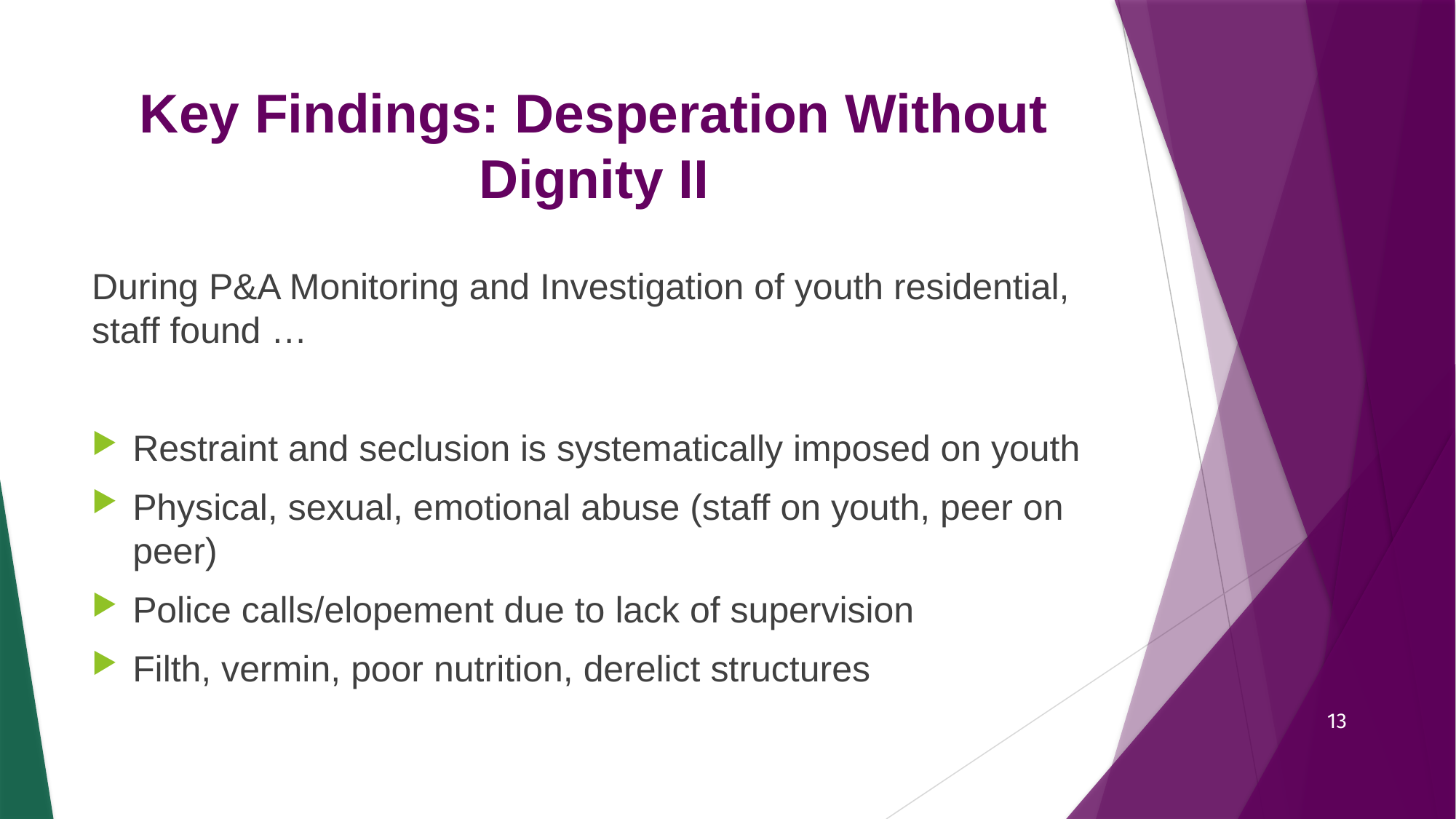

# Key Findings: Desperation Without Dignity II
During P&A Monitoring and Investigation of youth residential, staff found …

Restraint and seclusion is systematically imposed on youth
Physical, sexual, emotional abuse (staff on youth, peer on peer)
Police calls/elopement due to lack of supervision
Filth, vermin, poor nutrition, derelict structures

13